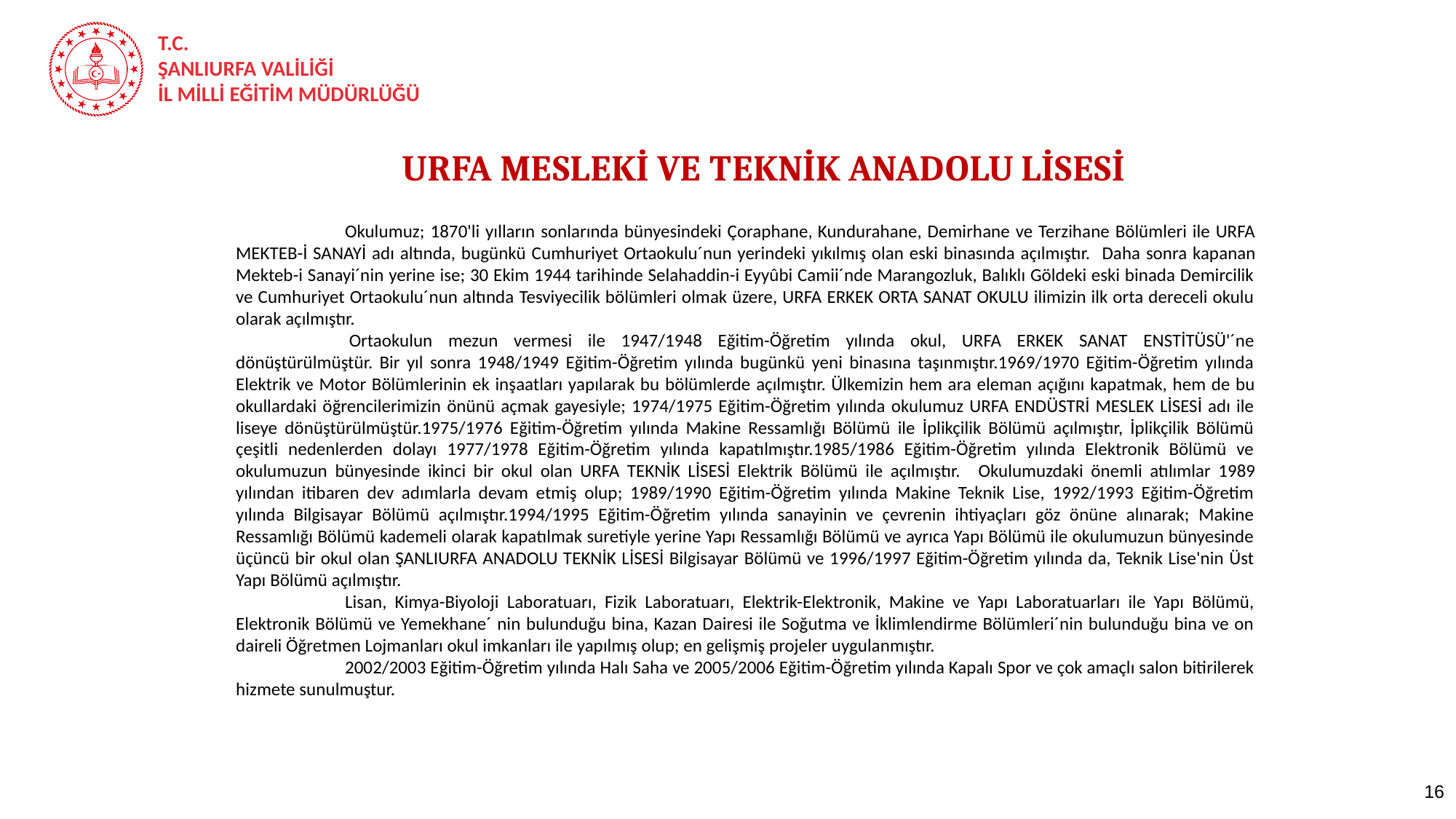

URFA MESLEKİ VE TEKNİK ANADOLU LİSESİ
	Okulumuz; 1870'li yılların sonlarında bünyesindeki Çoraphane, Kundurahane, Demirhane ve Terzihane Bölümleri ile URFA MEKTEB-İ SANAYİ adı altında, bugünkü Cumhuriyet Ortaokulu´nun yerindeki yıkılmış olan eski binasında açılmıştır.  Daha sonra kapanan Mekteb-i Sanayi´nin yerine ise; 30 Ekim 1944 tarihinde Selahaddin-i Eyyûbi Camii´nde Marangozluk, Balıklı Göldeki eski binada Demircilik ve Cumhuriyet Ortaokulu´nun altında Tesviyecilik bölümleri olmak üzere, URFA ERKEK ORTA SANAT OKULU ilimizin ilk orta dereceli okulu olarak açılmıştır.
   	 Ortaokulun mezun vermesi ile 1947/1948 Eğitim-Öğretim yılında okul, URFA ERKEK SANAT ENSTİTÜSÜ'´ne dönüştürülmüştür. Bir yıl sonra 1948/1949 Eğitim-Öğretim yılında bugünkü yeni binasına taşınmıştır.1969/1970 Eğitim-Öğretim yılında Elektrik ve Motor Bölümlerinin ek inşaatları yapılarak bu bölümlerde açılmıştır. Ülkemizin hem ara eleman açığını kapatmak, hem de bu okullardaki öğrencilerimizin önünü açmak gayesiyle; 1974/1975 Eğitim-Öğretim yılında okulumuz URFA ENDÜSTRİ MESLEK LİSESİ adı ile liseye dönüştürülmüştür.1975/1976 Eğitim-Öğretim yılında Makine Ressamlığı Bölümü ile İplikçilik Bölümü açılmıştır, İplikçilik Bölümü çeşitli nedenlerden dolayı 1977/1978 Eğitim-Öğretim yılında kapatılmıştır.1985/1986 Eğitim-Öğretim yılında Elektronik Bölümü ve okulumuzun bünyesinde ikinci bir okul olan URFA TEKNİK LİSESİ Elektrik Bölümü ile açılmıştır.    Okulumuzdaki önemli atılımlar 1989 yılından itibaren dev adımlarla devam etmiş olup; 1989/1990 Eğitim-Öğretim yılında Makine Teknik Lise, 1992/1993 Eğitim-Öğretim yılında Bilgisayar Bölümü açılmıştır.1994/1995 Eğitim-Öğretim yılında sanayinin ve çevrenin ihtiyaçları göz önüne alınarak; Makine Ressamlığı Bölümü kademeli olarak kapatılmak suretiyle yerine Yapı Ressamlığı Bölümü ve ayrıca Yapı Bölümü ile okulumuzun bünyesinde üçüncü bir okul olan ŞANLIURFA ANADOLU TEKNİK LİSESİ Bilgisayar Bölümü ve 1996/1997 Eğitim-Öğretim yılında da, Teknik Lise'nin Üst Yapı Bölümü açılmıştır.
	Lisan, Kimya-Biyoloji Laboratuarı, Fizik Laboratuarı, Elektrik-Elektronik, Makine ve Yapı Laboratuarları ile Yapı Bölümü, Elektronik Bölümü ve Yemekhane´ nin bulunduğu bina, Kazan Dairesi ile Soğutma ve İklimlendirme Bölümleri´nin bulunduğu bina ve on daireli Öğretmen Lojmanları okul imkanları ile yapılmış olup; en gelişmiş projeler uygulanmıştır.
     	2002/2003 Eğitim-Öğretim yılında Halı Saha ve 2005/2006 Eğitim-Öğretim yılında Kapalı Spor ve çok amaçlı salon bitirilerek hizmete sunulmuştur.